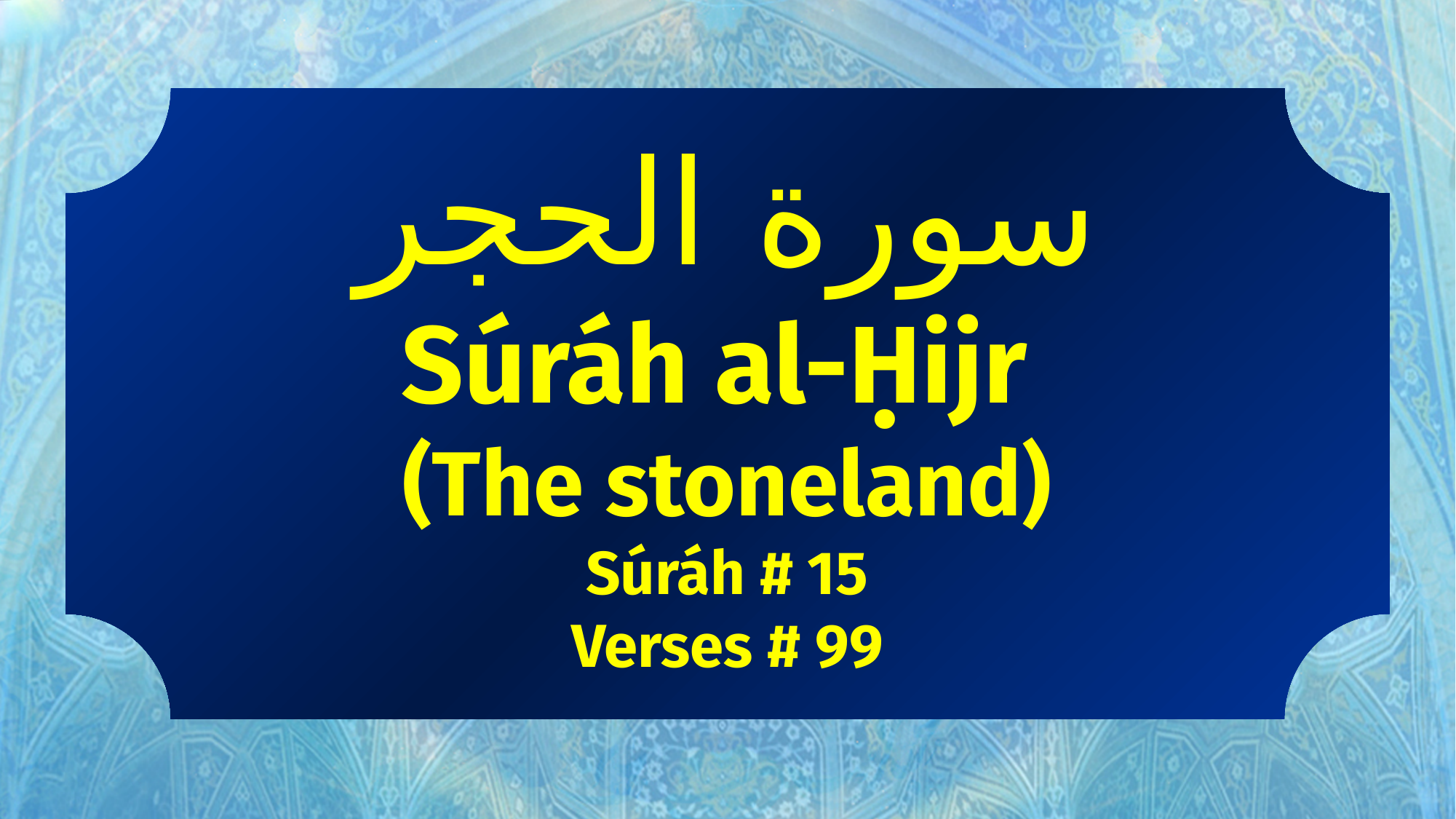

سورة الحجر
Súráh al-Ḥijr
(The stoneland)
Súráh # 15
Verses # 99